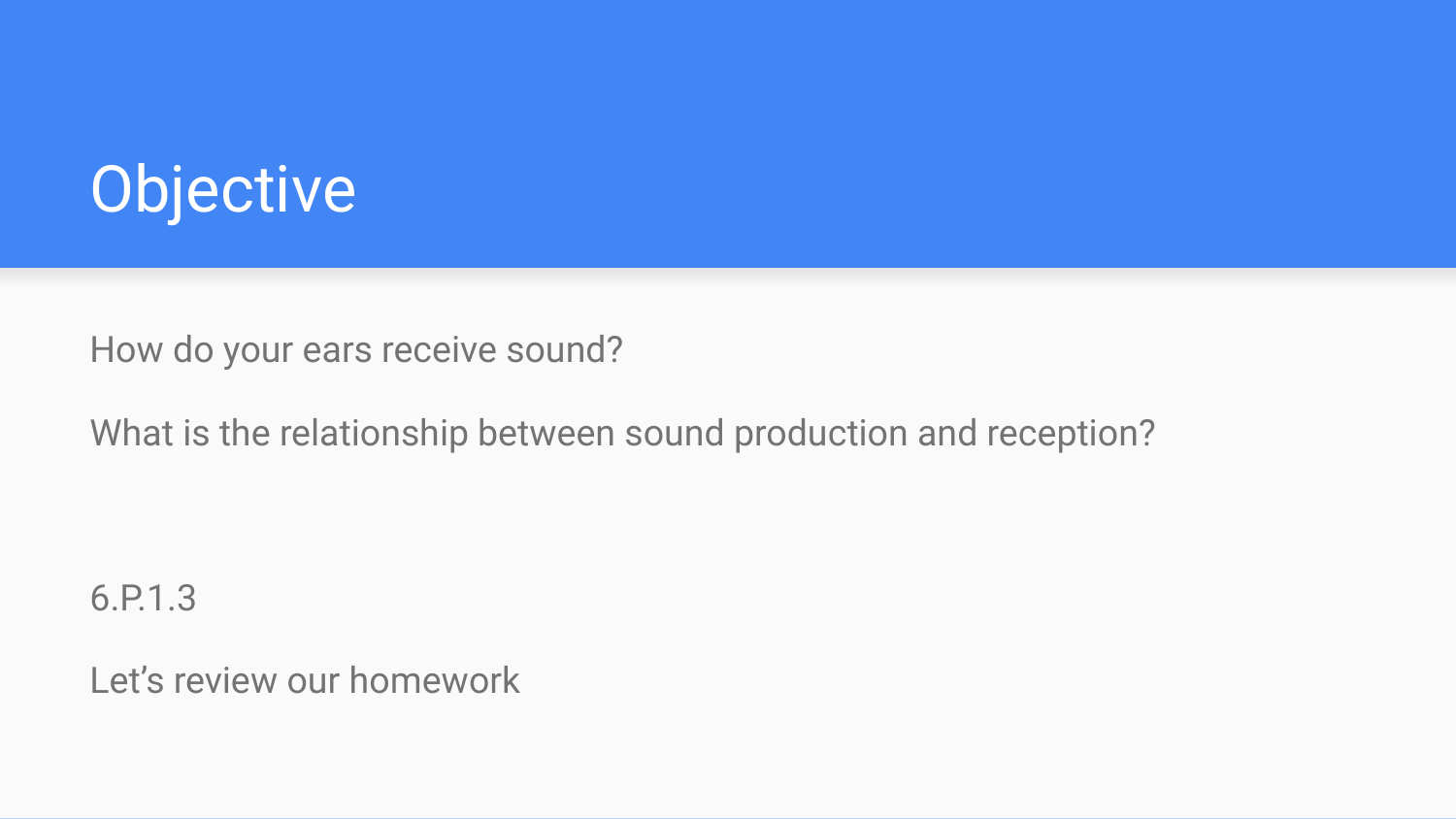

# Objective
How do your ears receive sound?
What is the relationship between sound production and reception?

6.P.1.3
Let’s review our homework